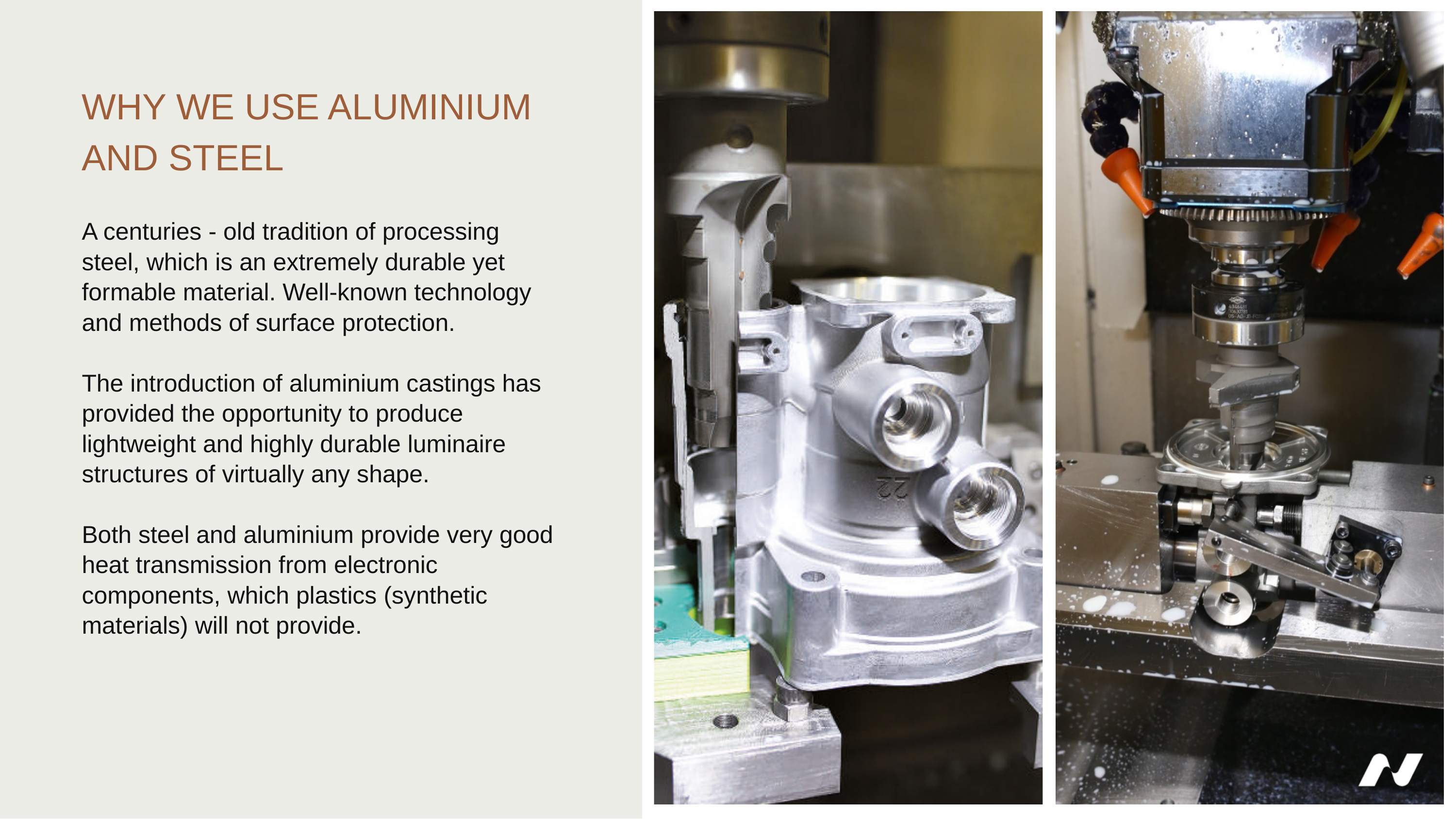

WHY WE USE ALUMINIUM AND STEEL
A centuries - old tradition of processing steel, which is an extremely durable yet formable material. Well-known technology and methods of surface protection.

The introduction of aluminium castings has provided the opportunity to produce lightweight and highly durable luminaire structures of virtually any shape.

Both steel and aluminium provide very good heat transmission from electronic components, which plastics (synthetic materials) will not provide.